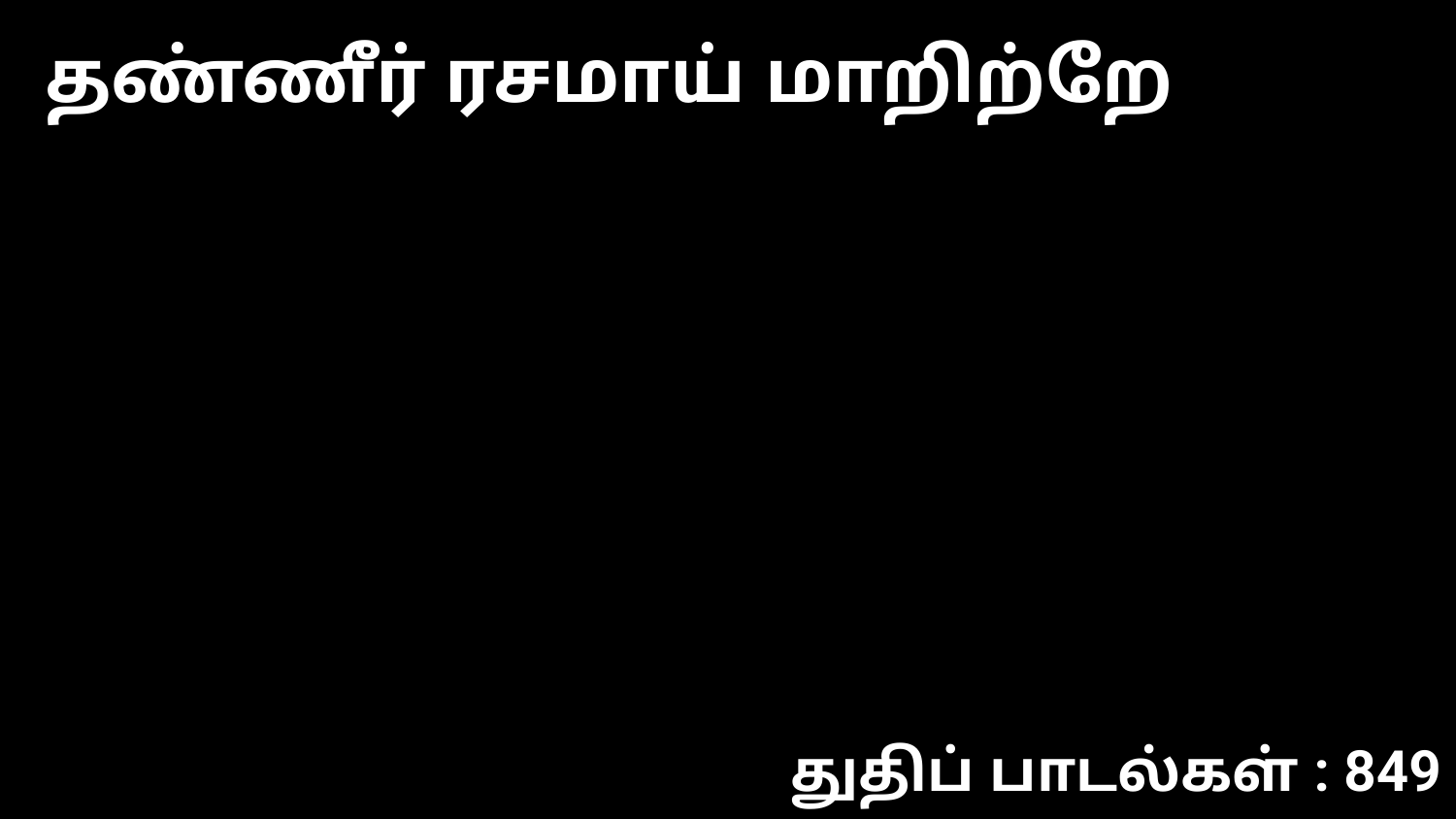

தண்ணீர் ரசமாய் மாறிற்றே
துதிப் பாடல்கள் : 849